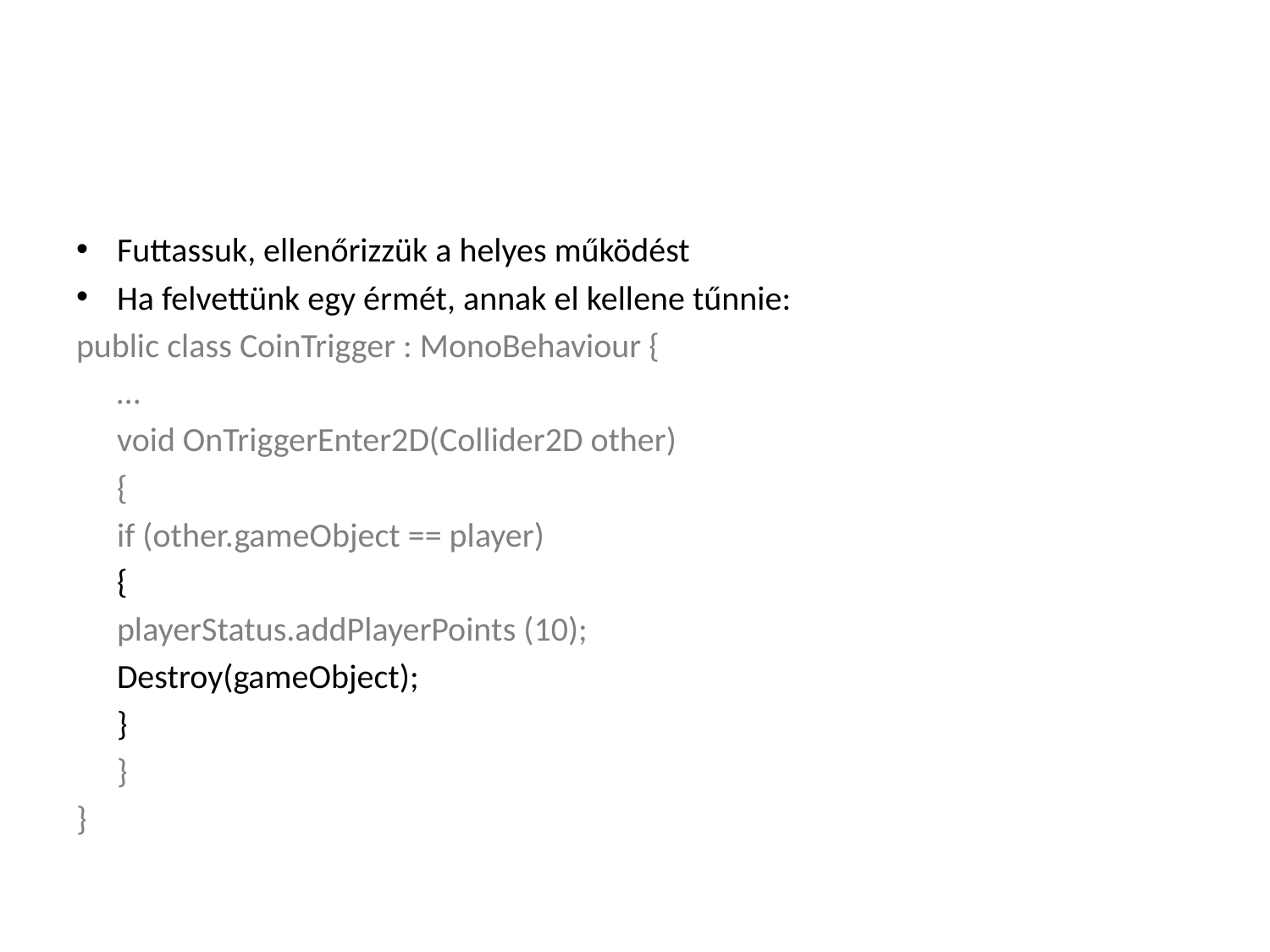

#
Futtassuk, ellenőrizzük a helyes működést
Ha felvettünk egy érmét, annak el kellene tűnnie:
public class CoinTrigger : MonoBehaviour {
	…
	void OnTriggerEnter2D(Collider2D other)
	{
		if (other.gameObject == player)
		{
			playerStatus.addPlayerPoints (10);
			Destroy(gameObject);
		}
	}
}